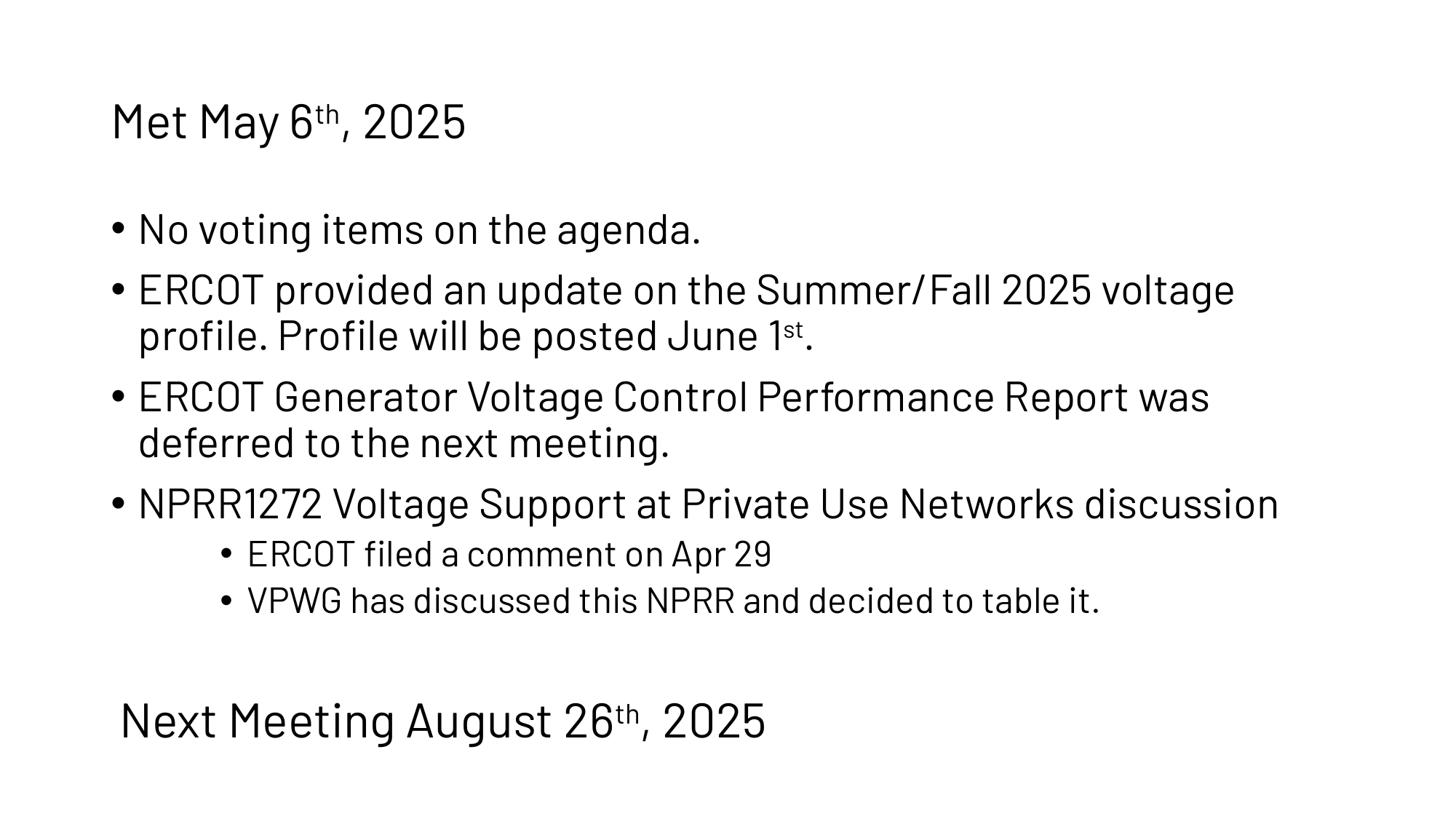

# Met May 6th, 2025
No voting items on the agenda.
ERCOT provided an update on the Summer/Fall 2025 voltage profile. Profile will be posted June 1st.
ERCOT Generator Voltage Control Performance Report was deferred to the next meeting.
NPRR1272 Voltage Support at Private Use Networks discussion
ERCOT filed a comment on Apr 29
VPWG has discussed this NPRR and decided to table it.

Next Meeting August 26th, 2025